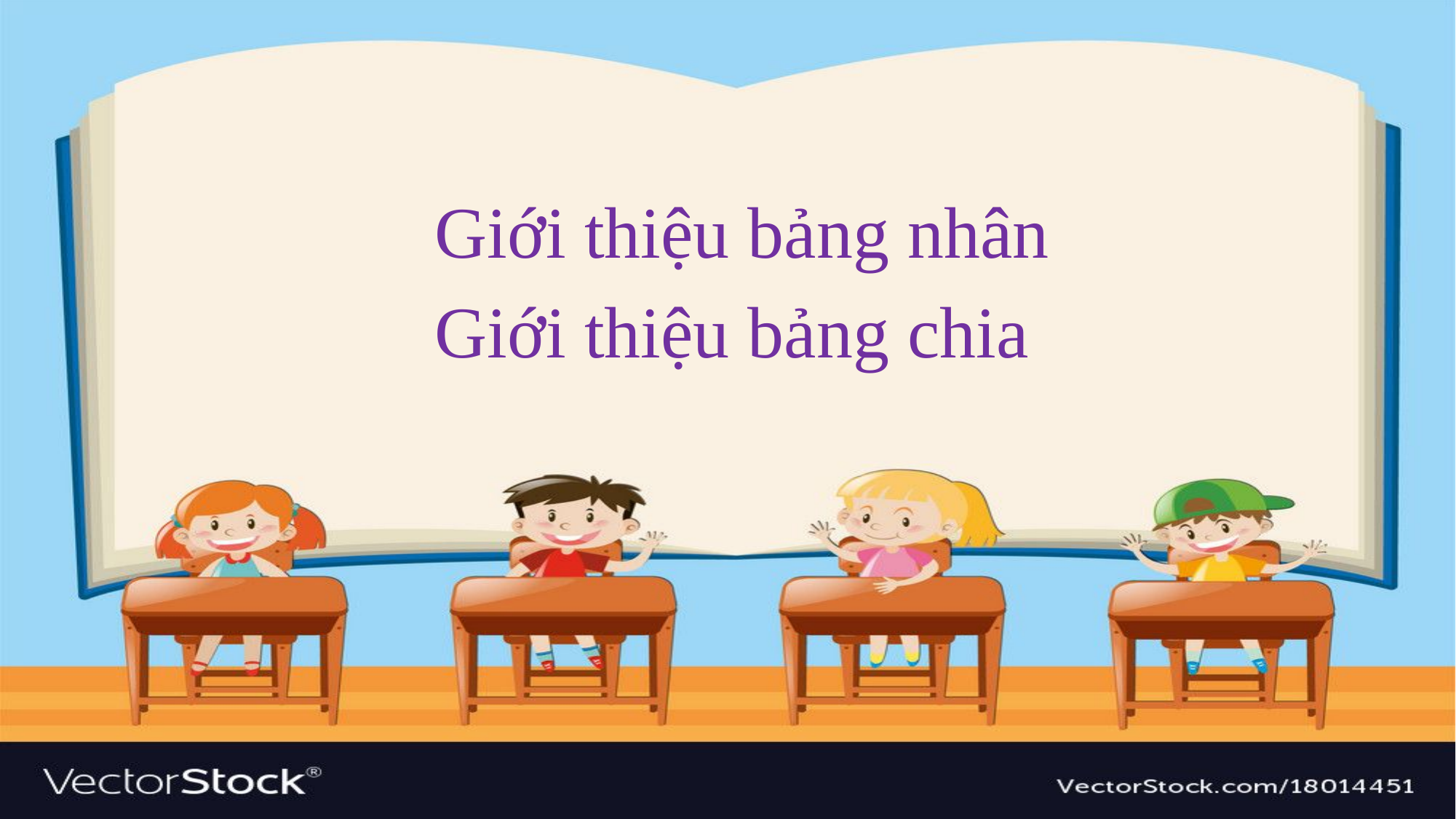

Giới thiệu bảng nhân
Giới thiệu bảng chia